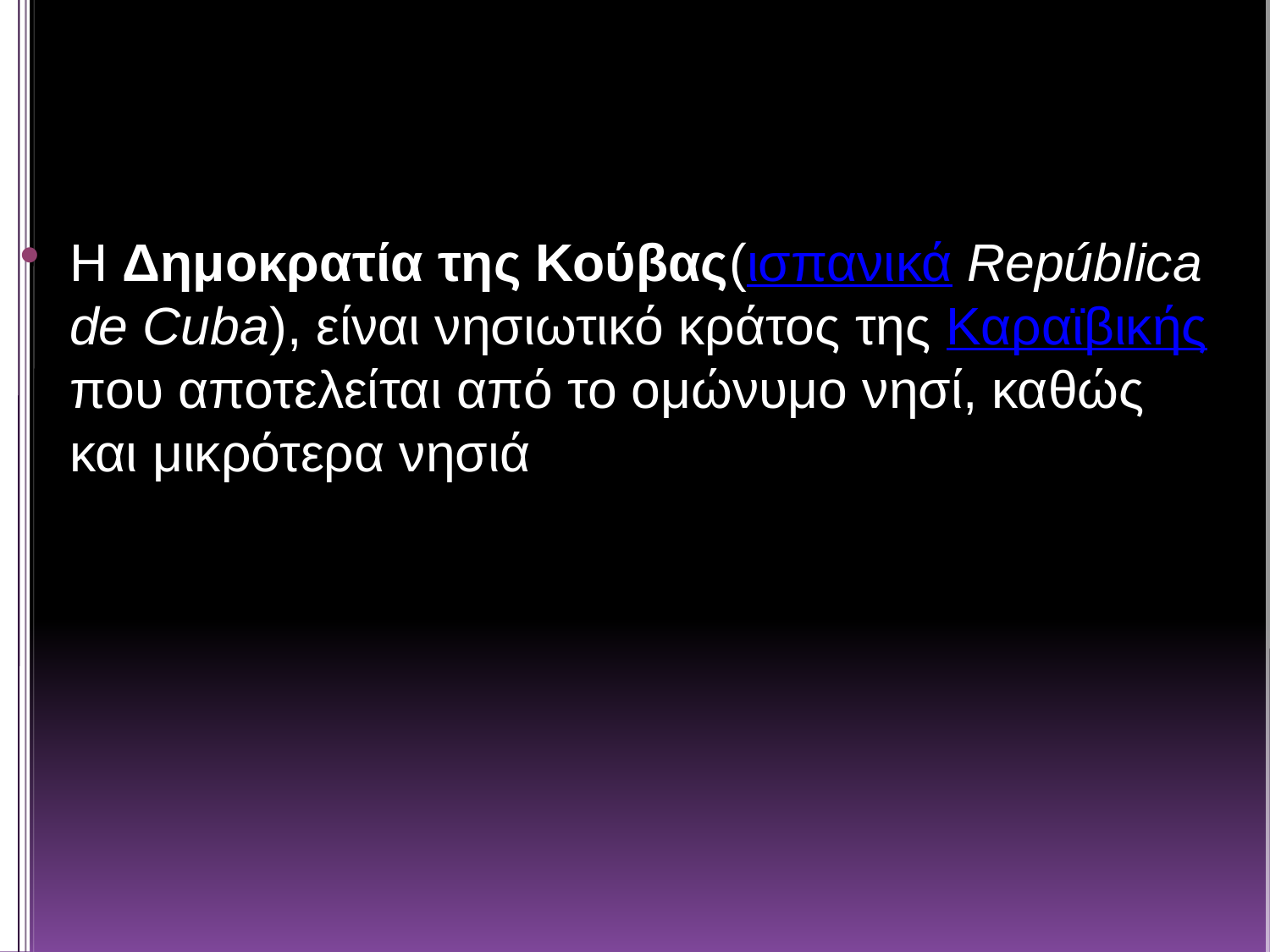

Η Δημοκρατία της Κούβας(ισπανικά República de Cuba), είναι νησιωτικό κράτος της Καραϊβικής που αποτελείται από το ομώνυμο νησί, καθώς και μικρότερα νησιά